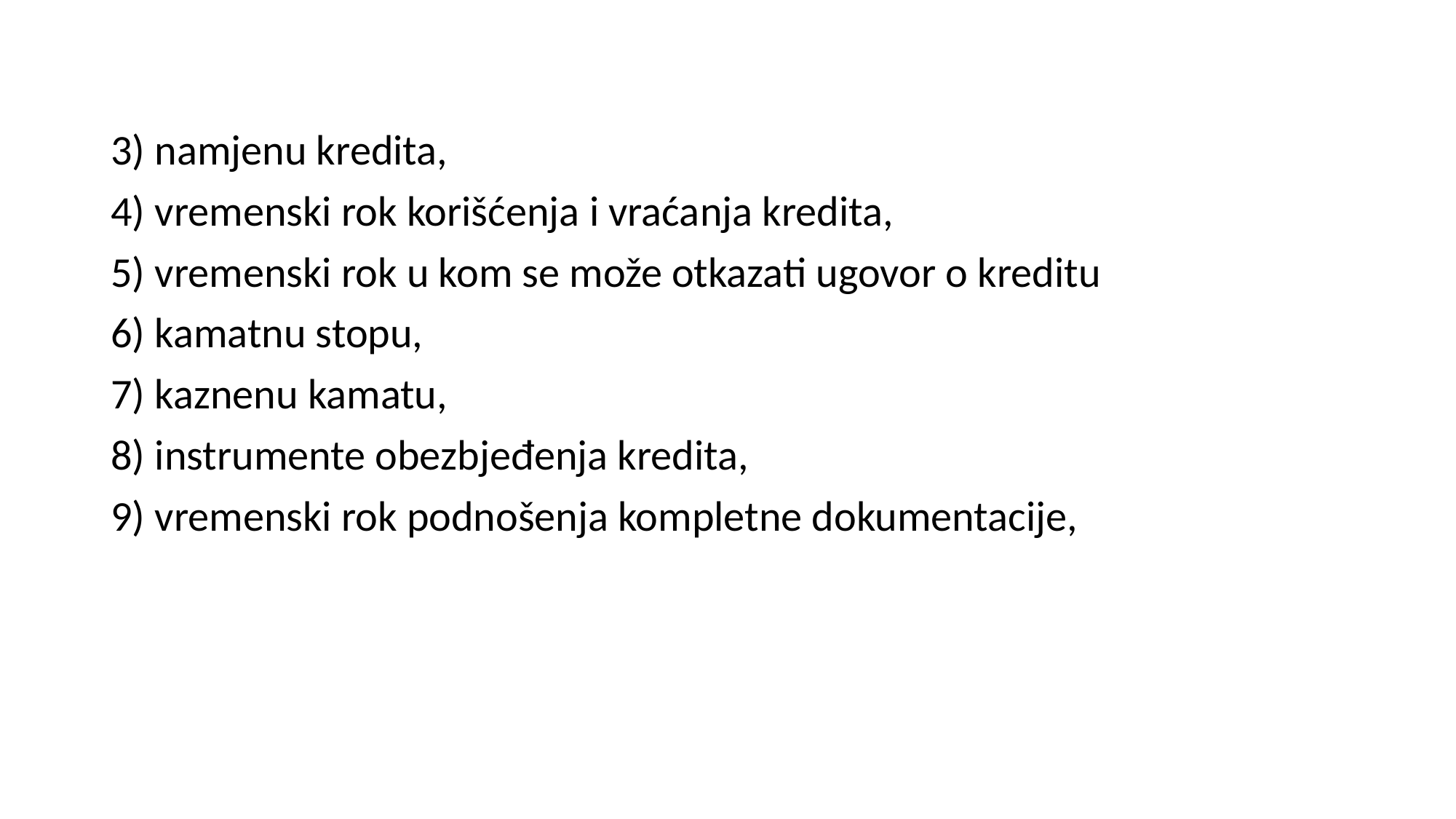

3) namjenu kredita,
4) vremenski rok korišćenja i vraćanja kredita,
5) vremenski rok u kom se može otkazati ugovor o kreditu
6) kamatnu stopu,
7) kaznenu kamatu,
8) instrumente obezbjeđenja kredita,
9) vremenski rok podnošenja kompletne dokumentacije,